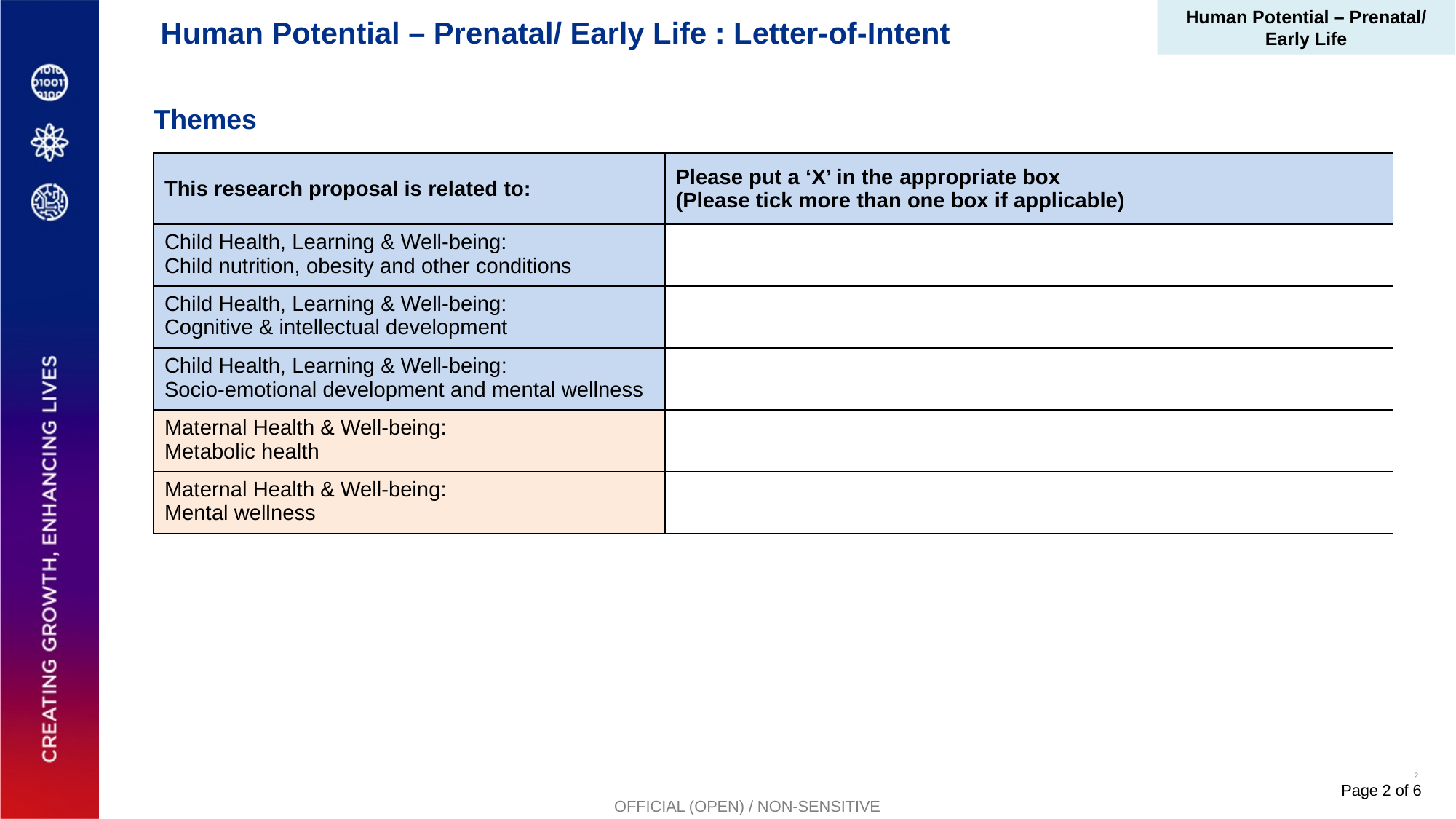

Human Potential – Prenatal/ Early Life
# Human Potential – Prenatal/ Early Life : Letter-of-Intent
Themes
| This research proposal is related to: | Please put a ‘X’ in the appropriate box (Please tick more than one box if applicable) |
| --- | --- |
| Child Health, Learning & Well-being: Child nutrition, obesity and other conditions |  |
| Child Health, Learning & Well-being: Cognitive & intellectual development |  |
| Child Health, Learning & Well-being: Socio-emotional development and mental wellness |  |
| Maternal Health & Well-being: Metabolic health |  |
| Maternal Health & Well-being: Mental wellness |  |
Page 2 of 6
OFFICIAL (OPEN) / NON-SENSITIVE